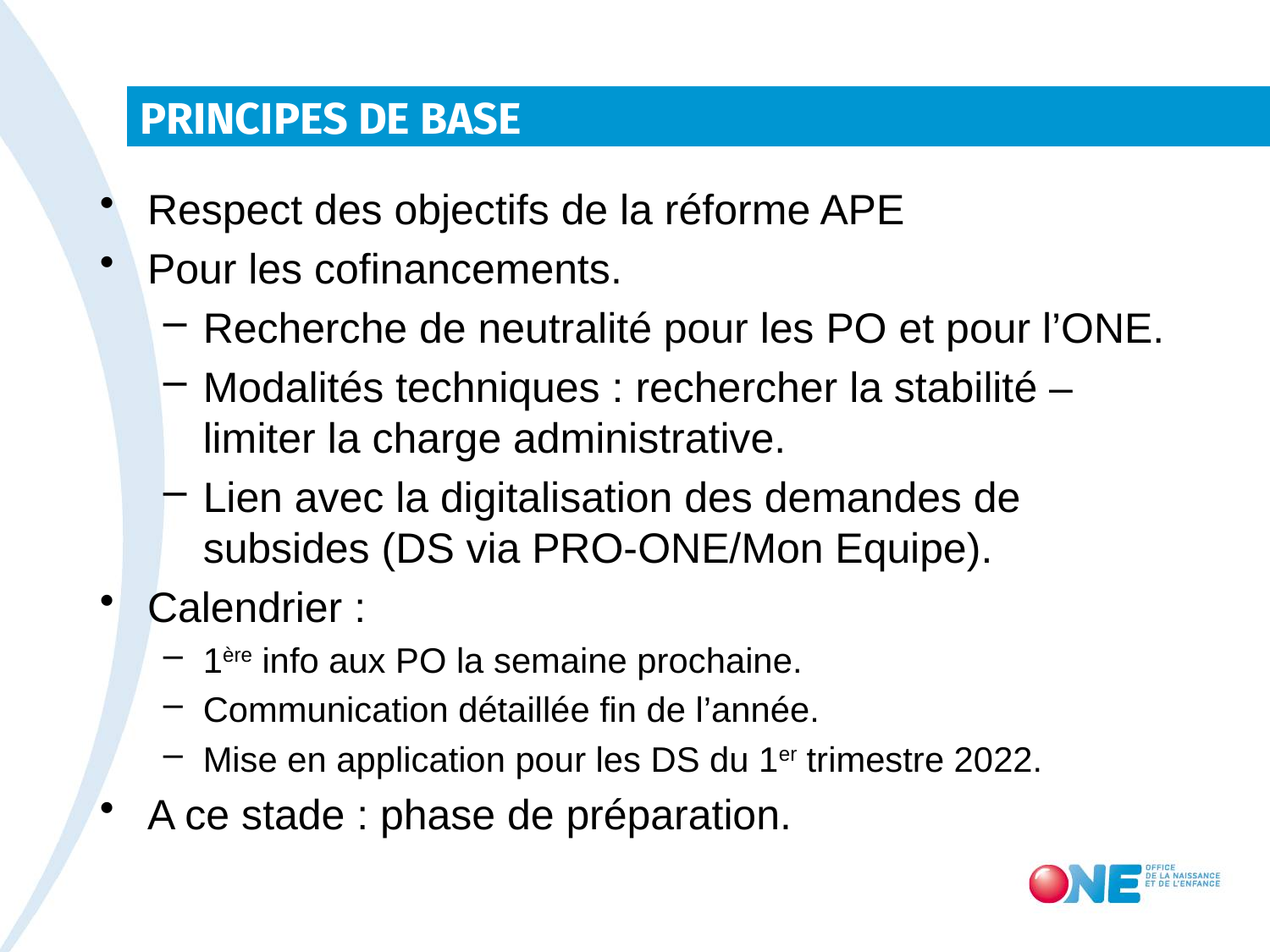

# PRINCIPES DE BASE
Respect des objectifs de la réforme APE
Pour les cofinancements.
Recherche de neutralité pour les PO et pour l’ONE.
Modalités techniques : rechercher la stabilité – limiter la charge administrative.
Lien avec la digitalisation des demandes de subsides (DS via PRO-ONE/Mon Equipe).
Calendrier :
1ère info aux PO la semaine prochaine.
Communication détaillée fin de l’année.
Mise en application pour les DS du 1er trimestre 2022.
A ce stade : phase de préparation.